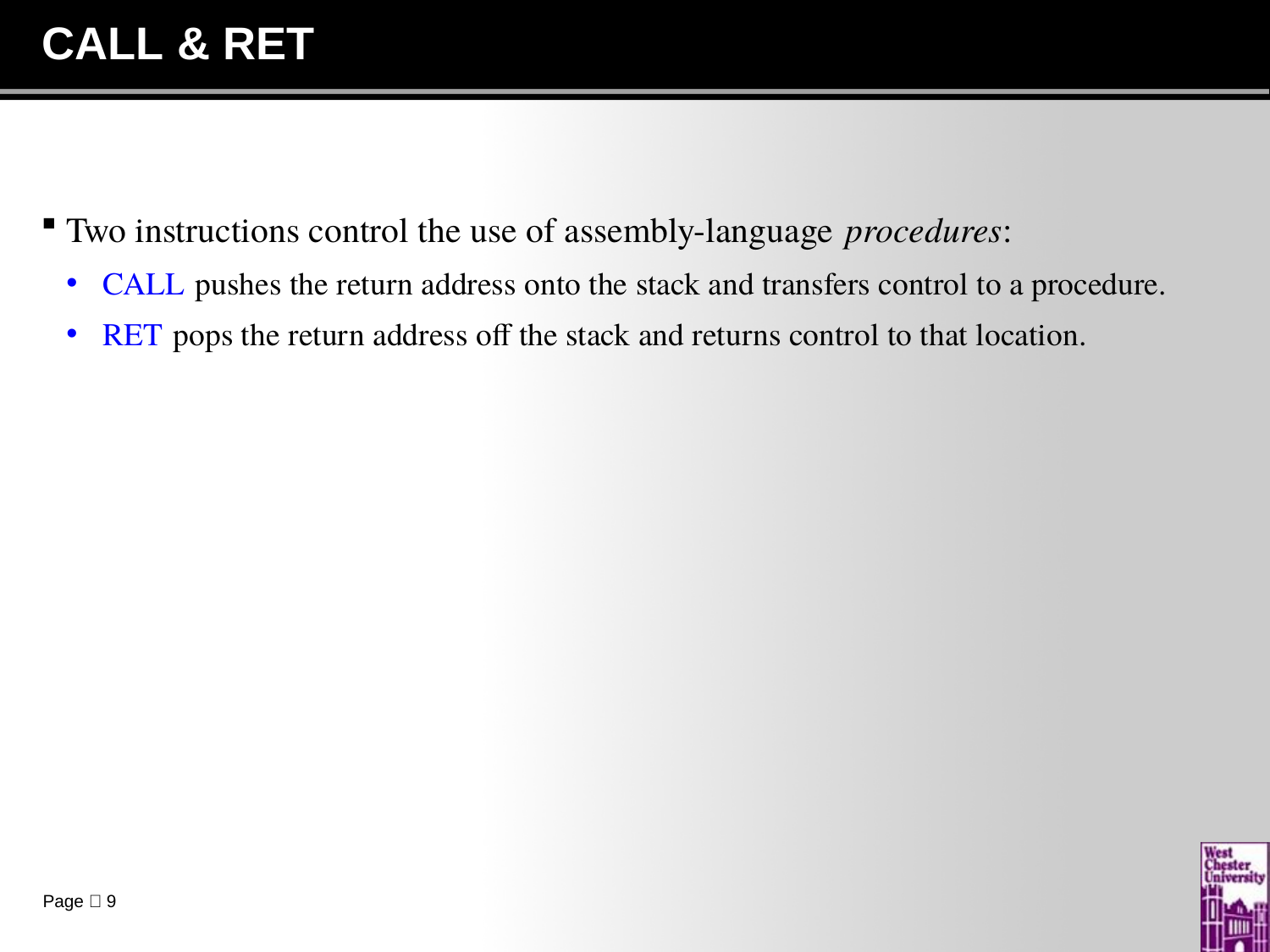

# CALL & RET
Two instructions control the use of assembly-language procedures:
CALL pushes the return address onto the stack and transfers control to a procedure.
RET pops the return address off the stack and returns control to that location.